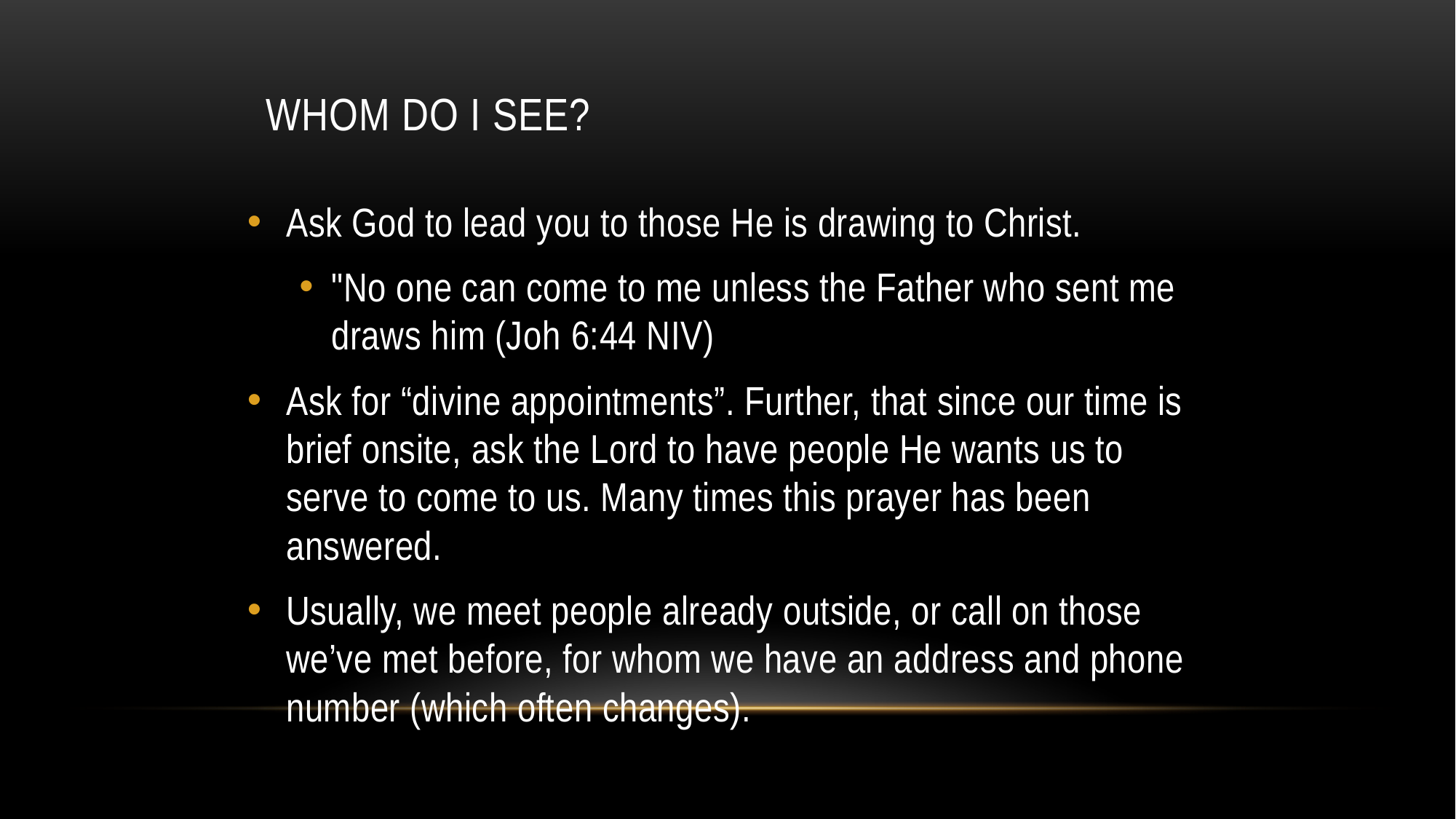

# Whom Do I See?
Ask God to lead you to those He is drawing to Christ.
"No one can come to me unless the Father who sent me draws him (Joh 6:44 NIV)
Ask for “divine appointments”. Further, that since our time is brief onsite, ask the Lord to have people He wants us to serve to come to us. Many times this prayer has been answered.
Usually, we meet people already outside, or call on those we’ve met before, for whom we have an address and phone number (which often changes).